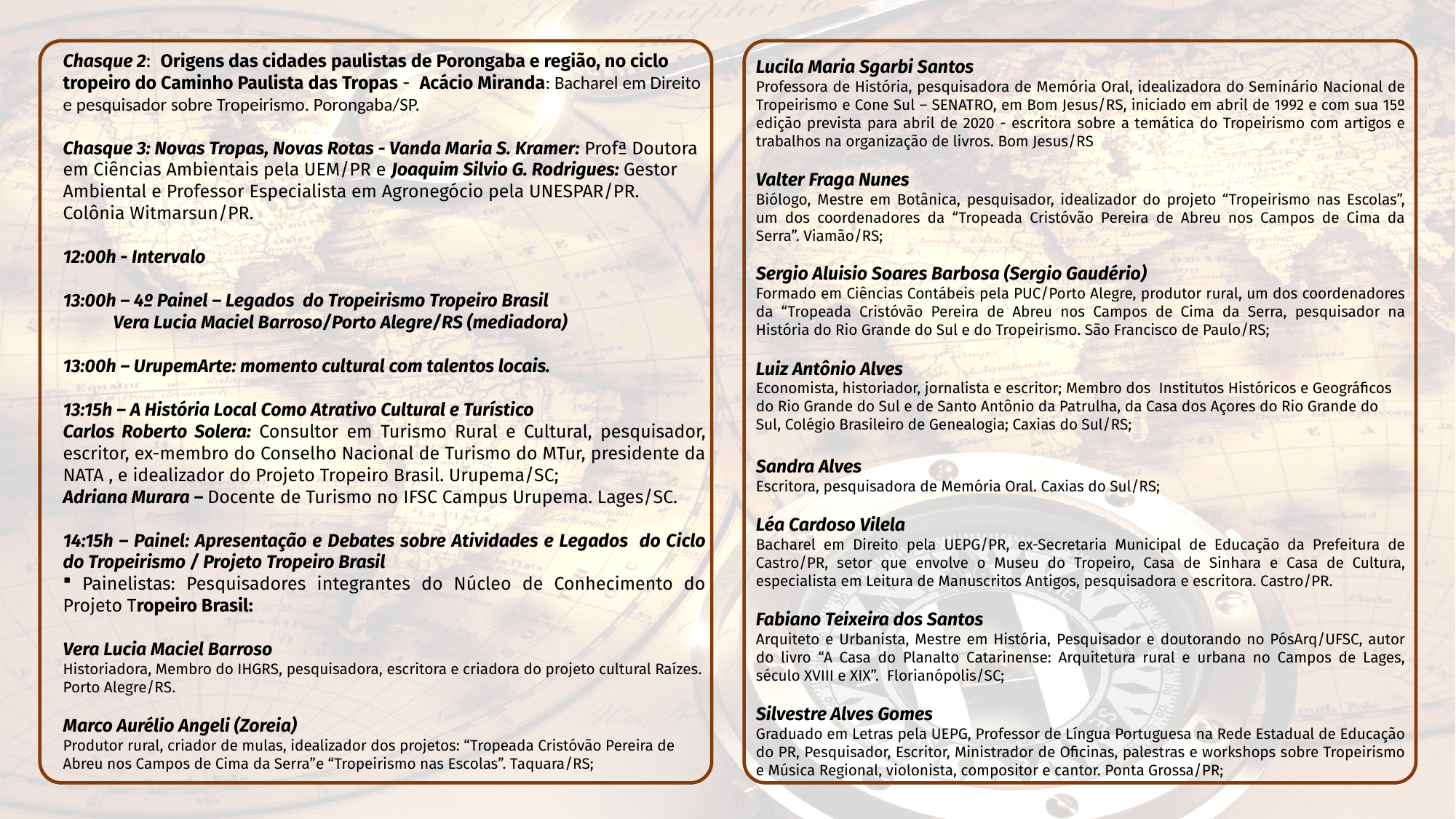

Lucila Maria Sgarbi Santos
Professora de História, pesquisadora de Memória Oral, idealizadora do Seminário Nacional de Tropeirismo e Cone Sul – SENATRO, em Bom Jesus/RS, iniciado em abril de 1992 e com sua 15º edição prevista para abril de 2020 - escritora sobre a temática do Tropeirismo com artigos e trabalhos na organização de livros. Bom Jesus/RS

Valter Fraga Nunes
Biólogo, Mestre em Botânica, pesquisador, idealizador do projeto “Tropeirismo nas Escolas”, um dos coordenadores da “Tropeada Cristóvão Pereira de Abreu nos Campos de Cima da Serra”. Viamão/RS;

Sergio Aluisio Soares Barbosa (Sergio Gaudério)
Formado em Ciências Contábeis pela PUC/Porto Alegre, produtor rural, um dos coordenadores da “Tropeada Cristóvão Pereira de Abreu nos Campos de Cima da Serra, pesquisador na História do Rio Grande do Sul e do Tropeirismo. São Francisco de Paulo/RS;

Luiz Antônio Alves
Economista, historiador, jornalista e escritor; Membro dos  Institutos Históricos e Geográficos do Rio Grande do Sul e de Santo Antônio da Patrulha, da Casa dos Açores do Rio Grande do Sul, Colégio Brasileiro de Genealogia; Caxias do Sul/RS;

Sandra Alves
Escritora, pesquisadora de Memória Oral. Caxias do Sul/RS;

Léa Cardoso Vilela
Bacharel em Direito pela UEPG/PR, ex-Secretaria Municipal de Educação da Prefeitura de Castro/PR, setor que envolve o Museu do Tropeiro, Casa de Sinhara e Casa de Cultura, especialista em Leitura de Manuscritos Antigos, pesquisadora e escritora. Castro/PR.

Fabiano Teixeira dos Santos
Arquiteto e Urbanista, Mestre em História, Pesquisador e doutorando no PósArq/UFSC, autor do livro “A Casa do Planalto Catarinense: Arquitetura rural e urbana no Campos de Lages, século XVIII e XIX”.  Florianópolis/SC;

Silvestre Alves Gomes
Graduado em Letras pela UEPG, Professor de Língua Portuguesa na Rede Estadual de Educação do PR, Pesquisador, Escritor, Ministrador de Oficinas, palestras e workshops sobre Tropeirismo e Música Regional, violonista, compositor e cantor. Ponta Grossa/PR;

Chasque 2:  Origens das cidades paulistas de Porongaba e região, no ciclo tropeiro do Caminho Paulista das Tropas -  Acácio Miranda: Bacharel em Direito e pesquisador sobre Tropeirismo. Porongaba/SP.

Chasque 3: Novas Tropas, Novas Rotas - Vanda Maria S. Kramer: Profª Doutora em Ciências Ambientais pela UEM/PR e Joaquim Silvio G. Rodrigues: Gestor Ambiental e Professor Especialista em Agronegócio pela UNESPAR/PR. Colônia Witmarsun/PR.

12:00h - Intervalo

13:00h – 4º Painel – Legados  do Tropeirismo Tropeiro Brasil
            Vera Lucia Maciel Barroso/Porto Alegre/RS (mediadora)

13:00h – UrupemArte: momento cultural com talentos locais.

13:15h – A História Local Como Atrativo Cultural e Turístico
Carlos Roberto Solera: Consultor em Turismo Rural e Cultural, pesquisador, escritor, ex-membro do Conselho Nacional de Turismo do MTur, presidente da NATA , e idealizador do Projeto Tropeiro Brasil. Urupema/SC;
Adriana Murara – Docente de Turismo no IFSC Campus Urupema. Lages/SC.

14:15h – Painel: Apresentação e Debates sobre Atividades e Legados  do Ciclo do Tropeirismo / Projeto Tropeiro Brasil
 Painelistas: Pesquisadores integrantes do Núcleo de Conhecimento do Projeto Tropeiro Brasil:

Vera Lucia Maciel Barroso
Historiadora, Membro do IHGRS, pesquisadora, escritora e criadora do projeto cultural Raízes. Porto Alegre/RS.

Marco Aurélio Angeli (Zoreia)
Produtor rural, criador de mulas, idealizador dos projetos: “Tropeada Cristóvão Pereira de Abreu nos Campos de Cima da Serra”e “Tropeirismo nas Escolas”. Taquara/RS;